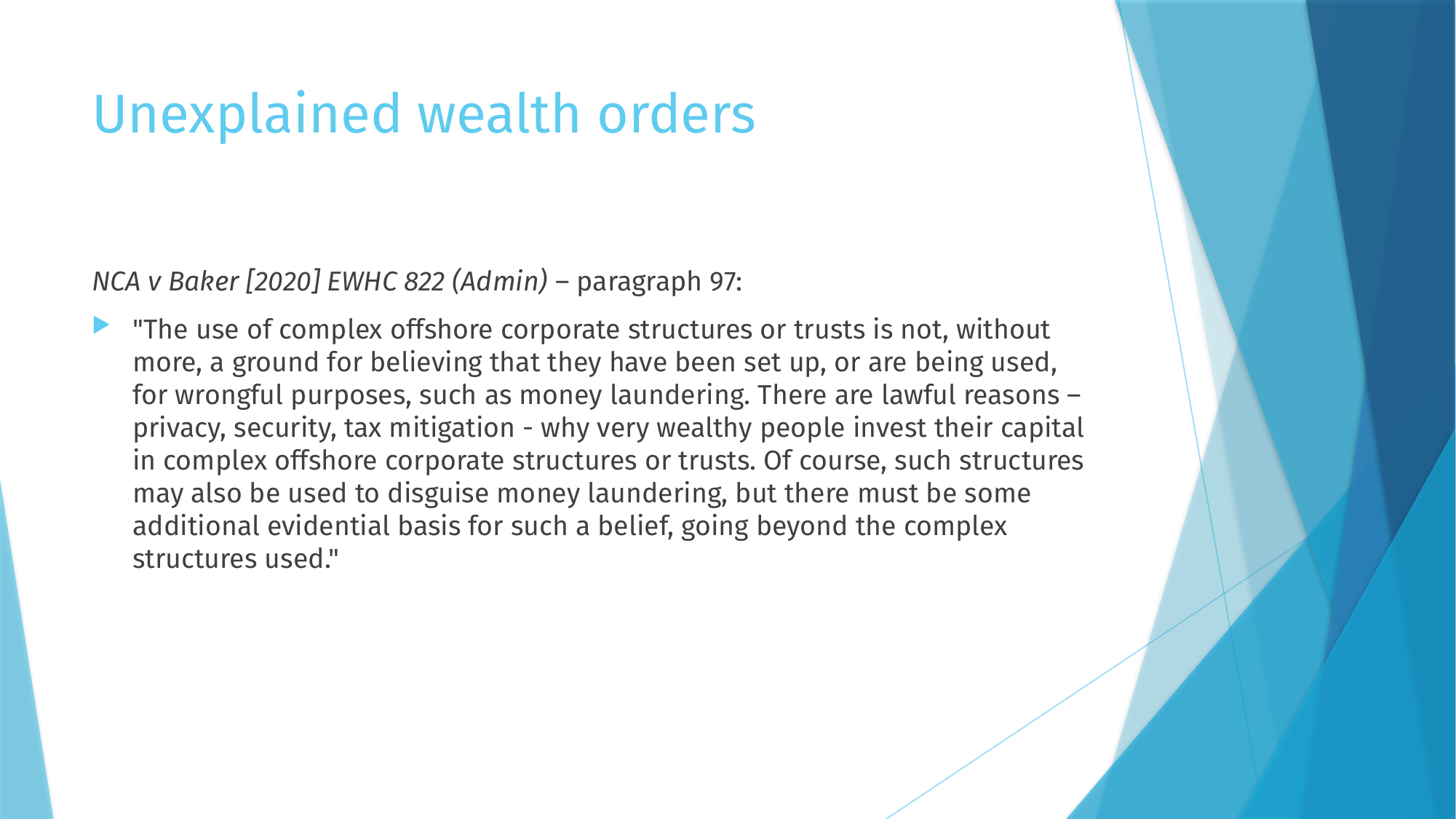

# Unexplained wealth orders
NCA v Baker [2020] EWHC 822 (Admin) – paragraph 97:
"The use of complex offshore corporate structures or trusts is not, without more, a ground for believing that they have been set up, or are being used, for wrongful purposes, such as money laundering. There are lawful reasons – privacy, security, tax mitigation - why very wealthy people invest their capital in complex offshore corporate structures or trusts. Of course, such structures may also be used to disguise money laundering, but there must be some additional evidential basis for such a belief, going beyond the complex structures used."